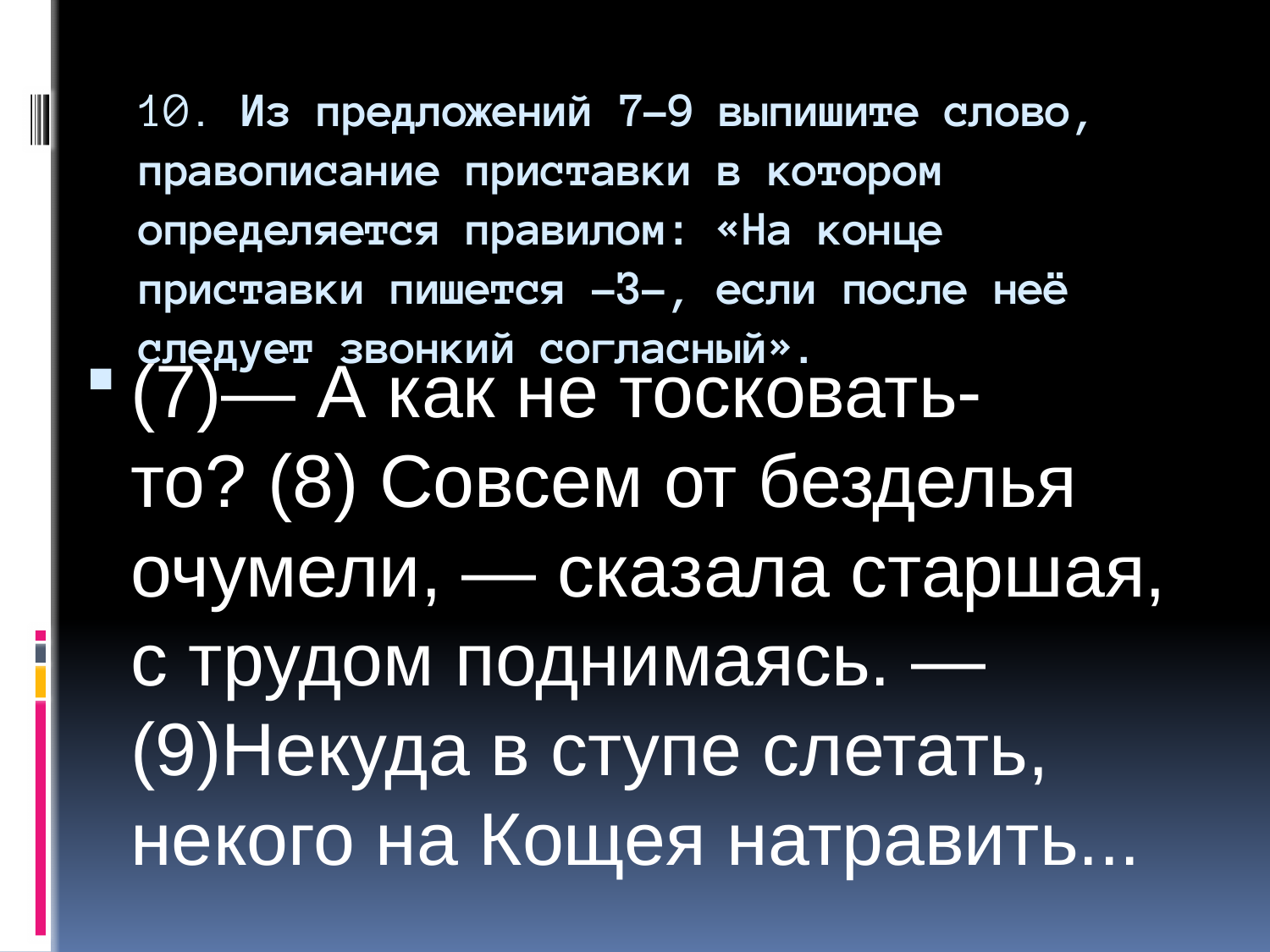

# 10. Из предложений 7-9 выпишите слово, правописание приставки в котором определяется правилом: «На конце приставки пишется –З-, если после неё следует звонкий согласный».
(7)— А как не тосковать-то? (8) Совсем от безделья очумели, — сказала старшая, с трудом поднимаясь. — (9)Некуда в ступе слетать, некого на Кощея натравить...